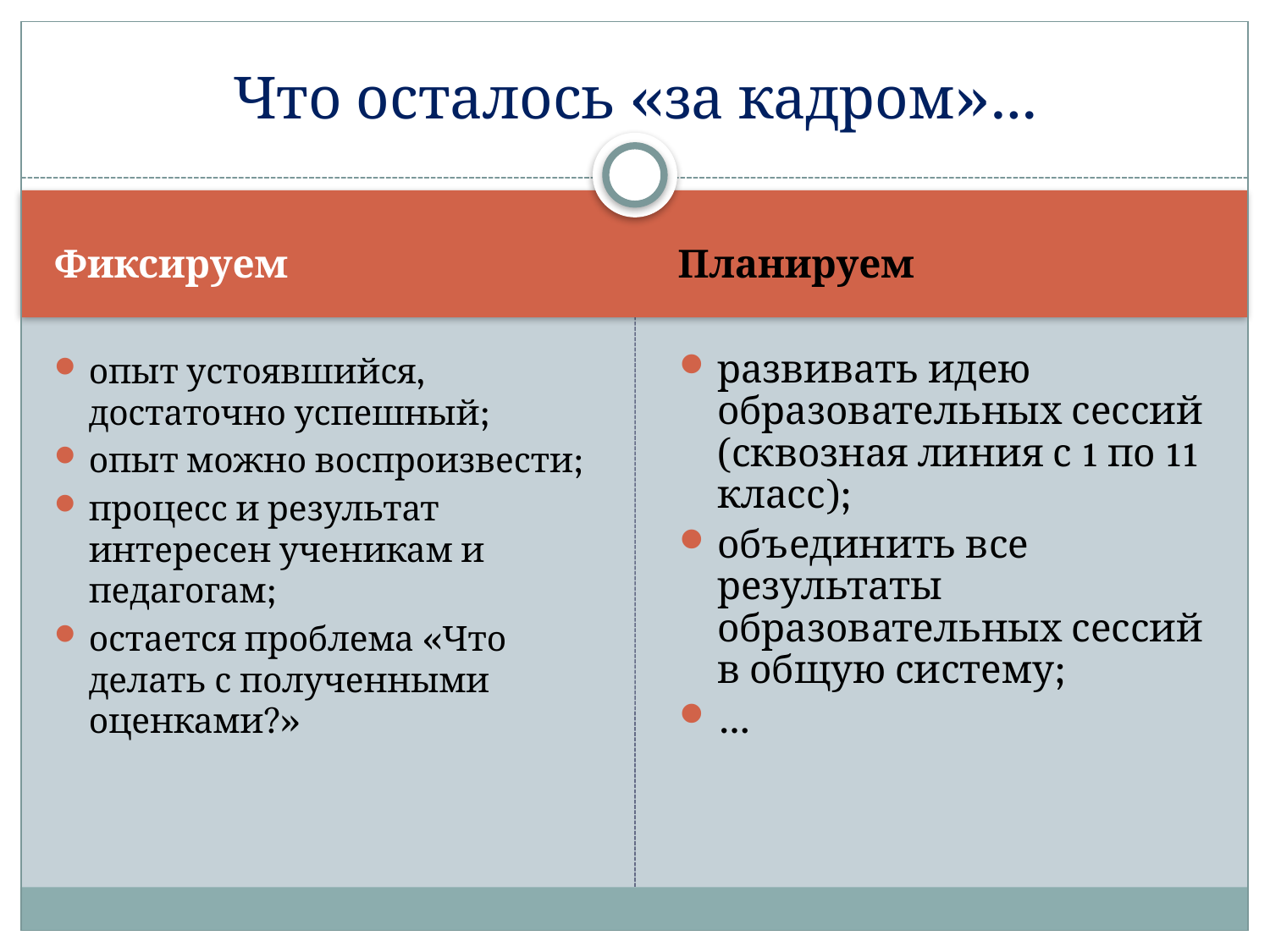

# Что осталось «за кадром»…
Фиксируем
Планируем
опыт устоявшийся, достаточно успешный;
опыт можно воспроизвести;
процесс и результат интересен ученикам и педагогам;
остается проблема «Что делать с полученными оценками?»

развивать идею образовательных сессий (сквозная линия с 1 по 11 класс);
объединить все результаты образовательных сессий в общую систему;
…